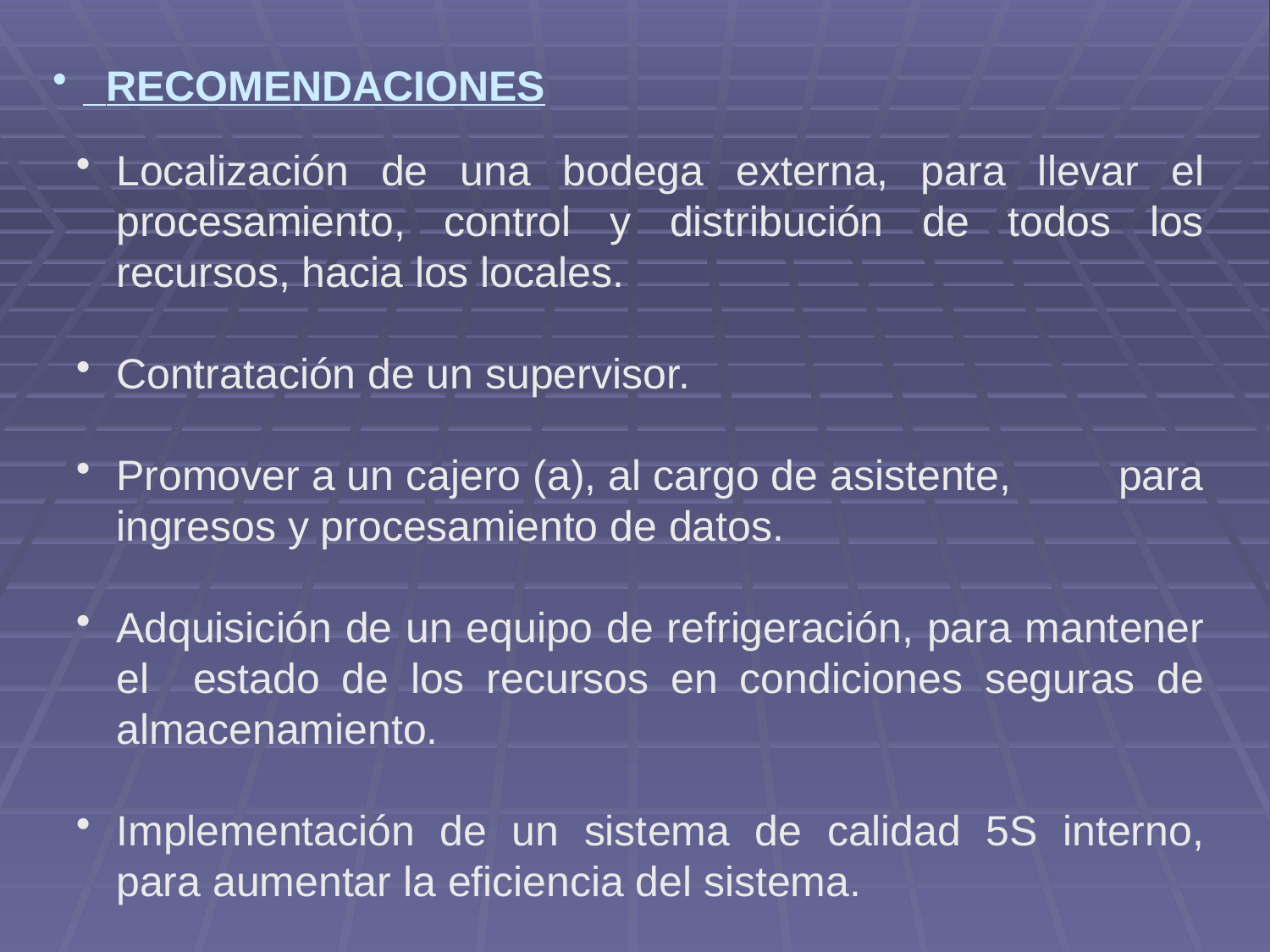

#
  RECOMENDACIONES

Localización de una bodega externa, para llevar el procesamiento, control y distribución de todos los recursos, hacia los locales.

Contratación de un supervisor.

Promover a un cajero (a), al cargo de asistente,         para ingresos y procesamiento de datos.

Adquisición de un equipo de refrigeración, para mantener el  estado de los recursos en condiciones seguras de almacenamiento.

Implementación de un sistema de calidad 5S interno, para aumentar la eficiencia del sistema.